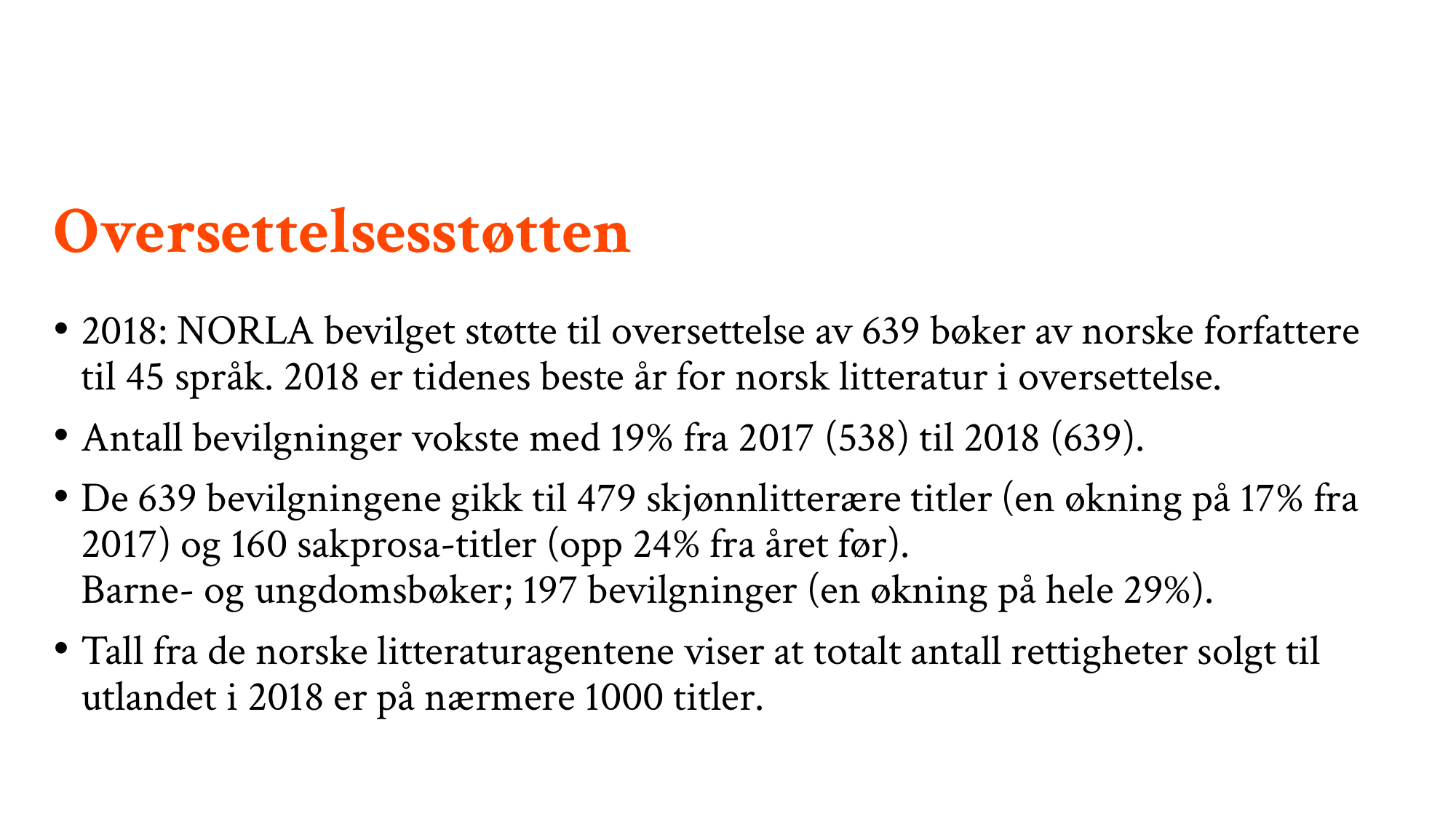

# Oversettelsesstøtten
2018: NORLA bevilget støtte til oversettelse av 639 bøker av norske forfattere til 45 språk. 2018 er tidenes beste år for norsk litteratur i oversettelse.
Antall bevilgninger vokste med 19% fra 2017 (538) til 2018 (639).
De 639 bevilgningene gikk til 479 skjønnlitterære titler (en økning på 17% fra 2017) og 160 sakprosa-titler (opp 24% fra året før). 
Barne- og ungdomsbøker; 197 bevilgninger (en økning på hele 29%).
Tall fra de norske litteraturagentene viser at totalt antall rettigheter solgt til utlandet i 2018 er på nærmere 1000 titler.